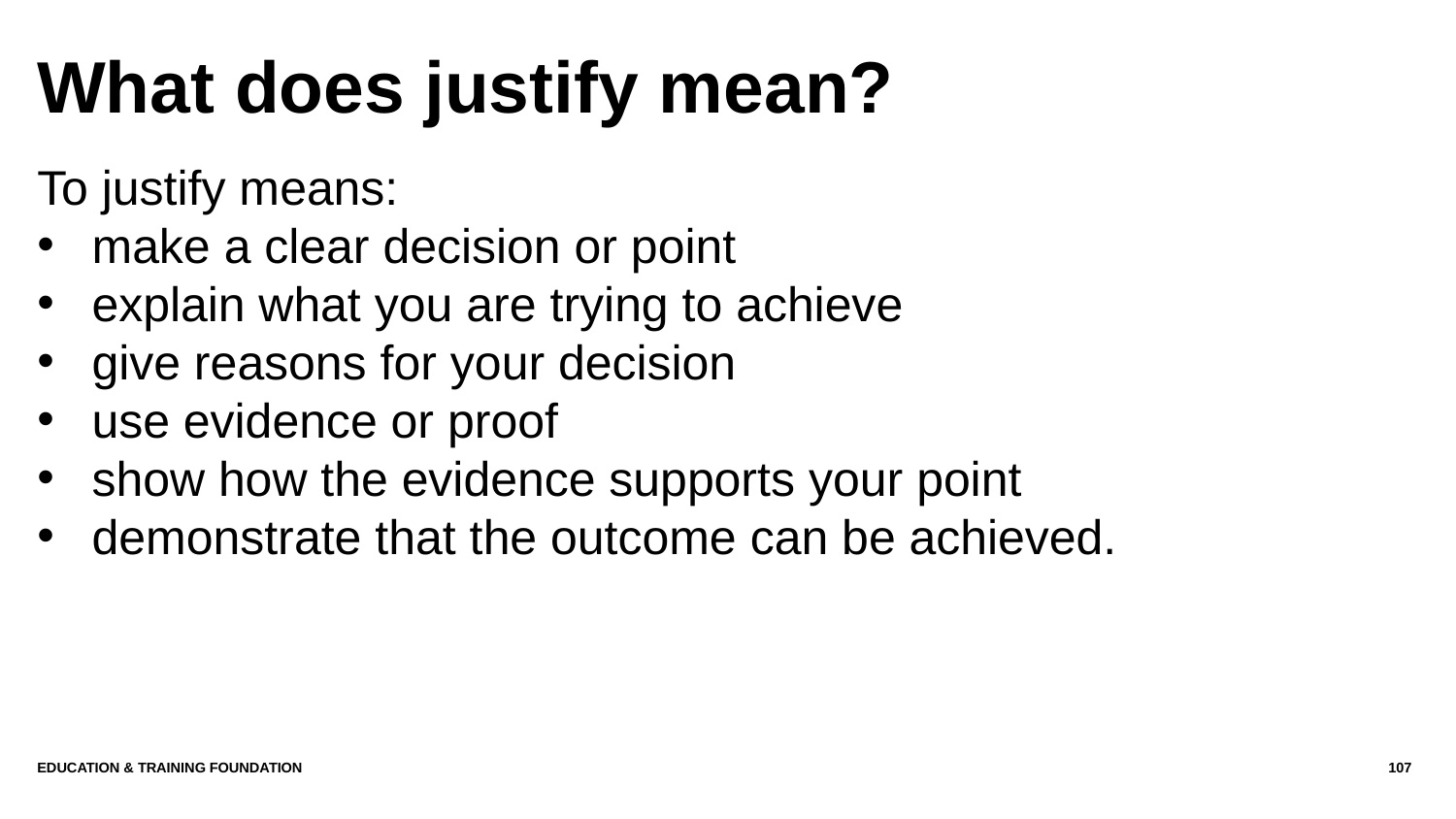

# What does justify mean?
To justify means:
make a clear decision or point
explain what you are trying to achieve
give reasons for your decision
use evidence or proof
show how the evidence supports your point
demonstrate that the outcome can be achieved.
Education & Training Foundation
107